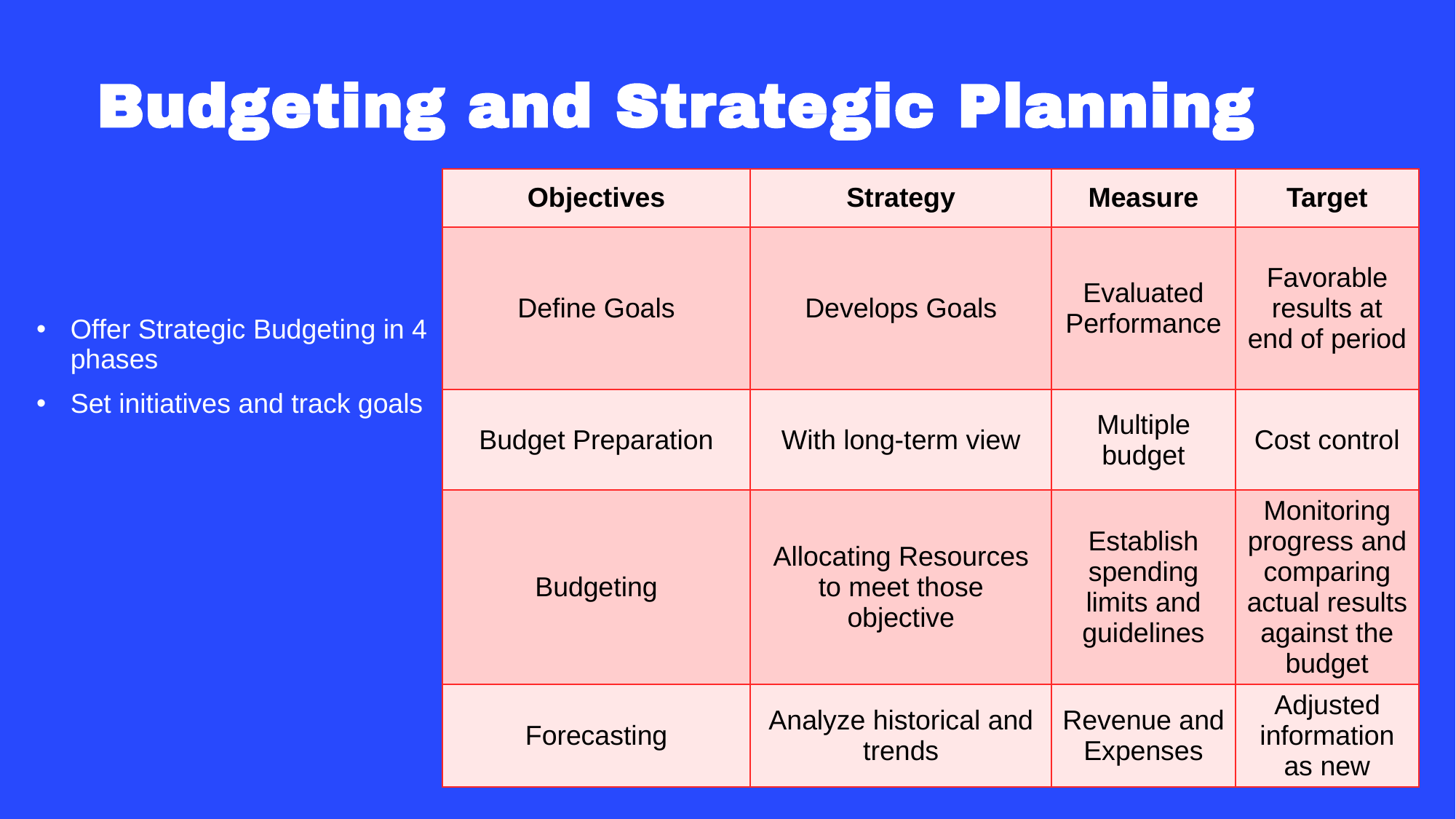

# Budgeting and Strategic Planning
| Objectives | Strategy | Measure | Target |
| --- | --- | --- | --- |
| Define Goals | Develops Goals | Evaluated Performance | Favorable results at end of period |
| Budget Preparation | With long-term view | Multiple budget | Cost control |
| Budgeting | Allocating Resources to meet those objective | Establish spending limits and guidelines | Monitoring progress and comparing actual results against the budget |
| Forecasting | Analyze historical and trends | Revenue and Expenses | Adjusted information as new |
Offer Strategic Budgeting in 4  phases
Set initiatives and track goals